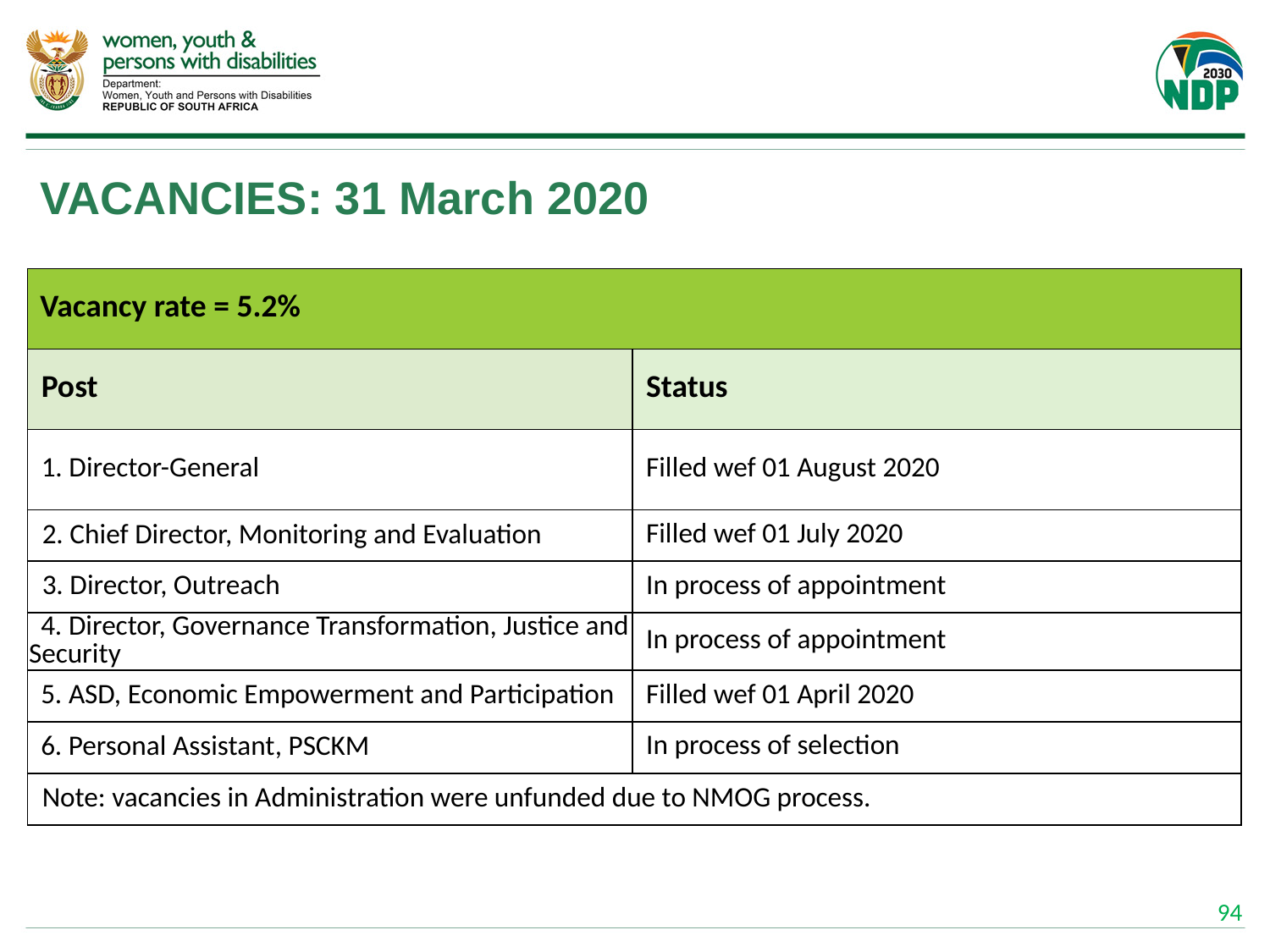

# VACANCIES: 31 March 2020
| Vacancy rate = 5.2% |  |
| --- | --- |
| Post | Status |
| 1. Director-General | Filled wef 01 August 2020 |
| 2. Chief Director, Monitoring and Evaluation | Filled wef 01 July 2020 |
| 3. Director, Outreach | In process of appointment |
| 4. Director, Governance Transformation, Justice and Security | In process of appointment |
| 5. ASD, Economic Empowerment and Participation | Filled wef 01 April 2020 |
| 6. Personal Assistant, PSCKM | In process of selection |
| Note: vacancies in Administration were unfunded due to NMOG process. |  |